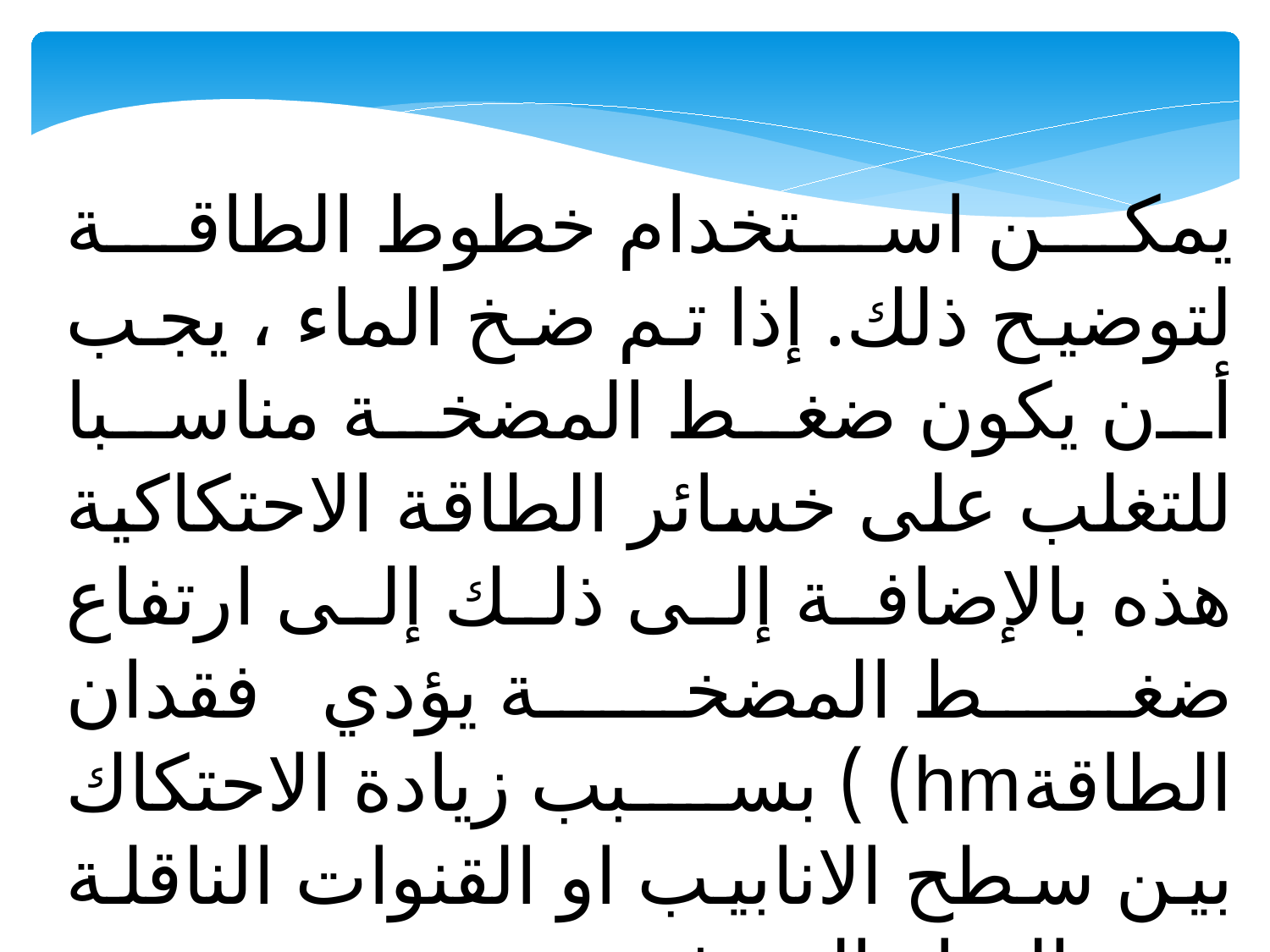

يمكن استخدام خطوط الطاقة لتوضيح ذلك. إذا تم ضخ الماء ، يجب أن يكون ضغط المضخة مناسبا للتغلب على خسائر الطاقة الاحتكاكية هذه بالإضافة إلى ذلك إلى ارتفاع ضغط المضخة يؤدي   فقدان الطاقةhm) ) بسبب زيادة الاحتكاك بين سطح الانابيب او القنوات الناقلة وبين المياه المتدفقة